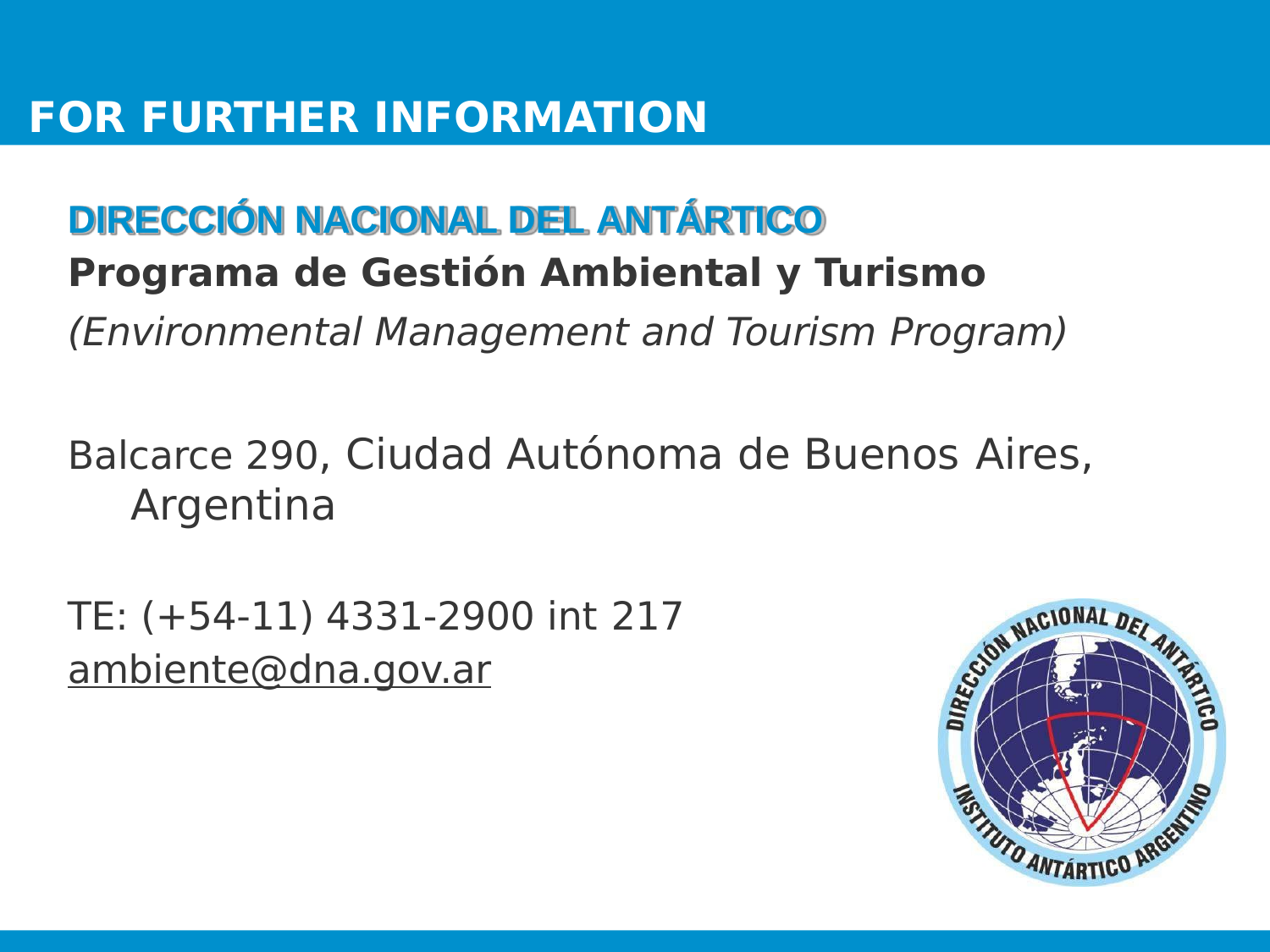

# FOR FURTHER INFORMATION

DIRECCIÓN NACIONAL DEL ANTÁRTICO
Programa de Gestión Ambiental y Turismo
(Environmental Management and Tourism Program)

Balcarce 290, Ciudad Autónoma de Buenos Aires,
Argentina

TE: (+54-11) 4331-2900 int 217
ambiente@dna.gov.ar